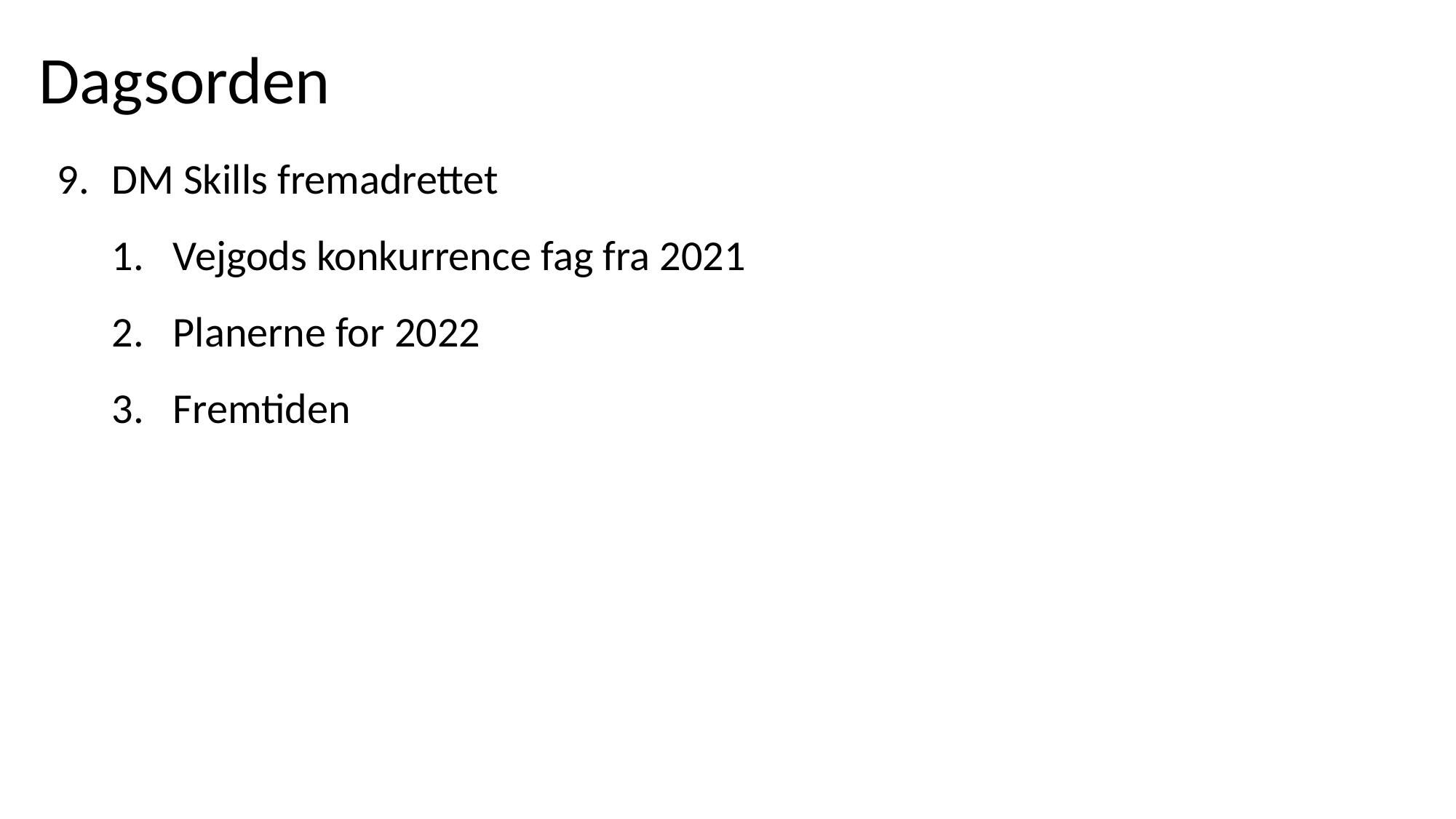

# Dagsorden
DM Skills fremadrettet
Vejgods konkurrence fag fra 2021
Planerne for 2022
Fremtiden